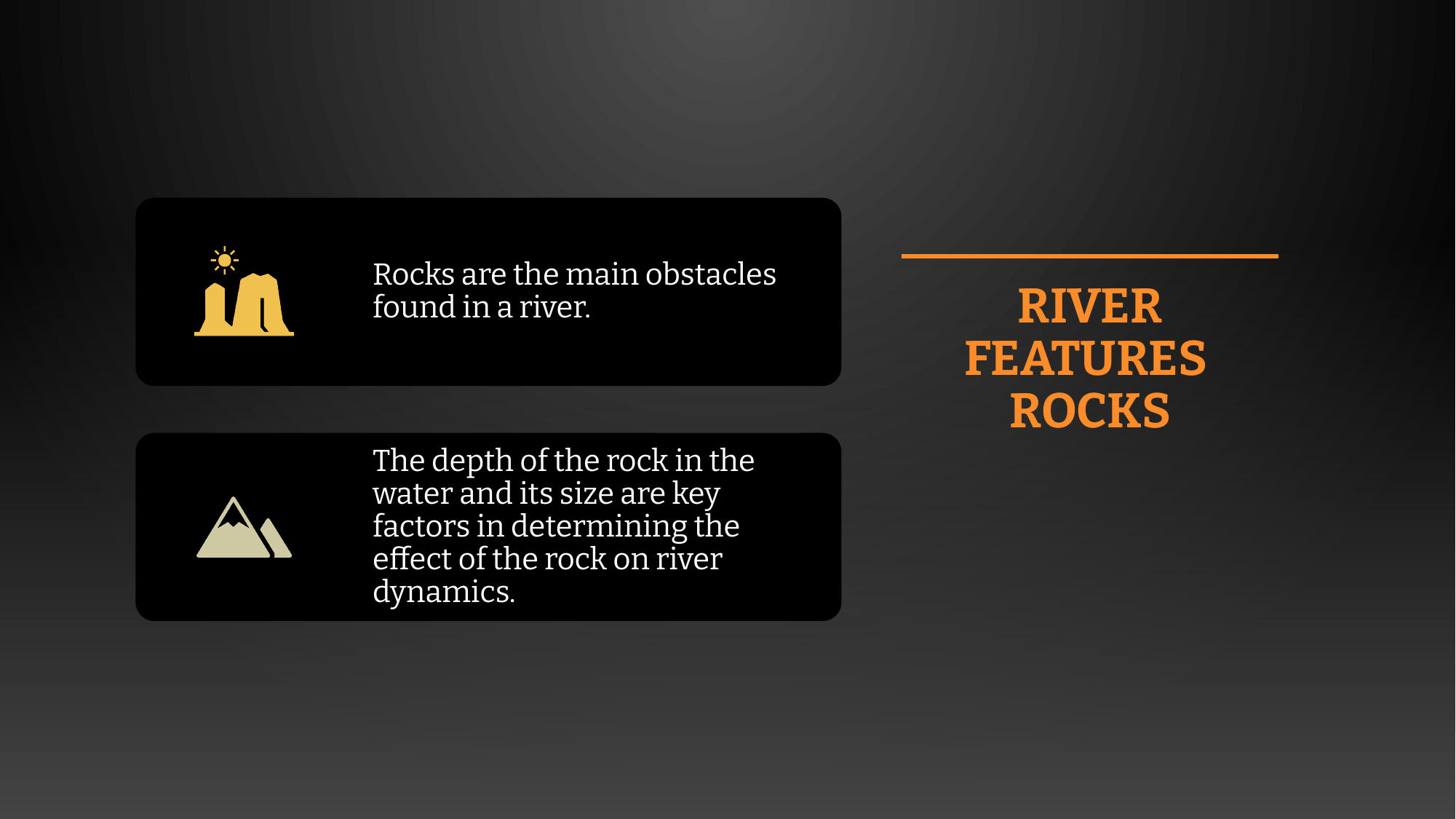

Rocks are the main obstacles found in a river.
The depth of the rock in the water and its size are key factors in determining the effect of the rock on river dynamics.

# River Features Rocks